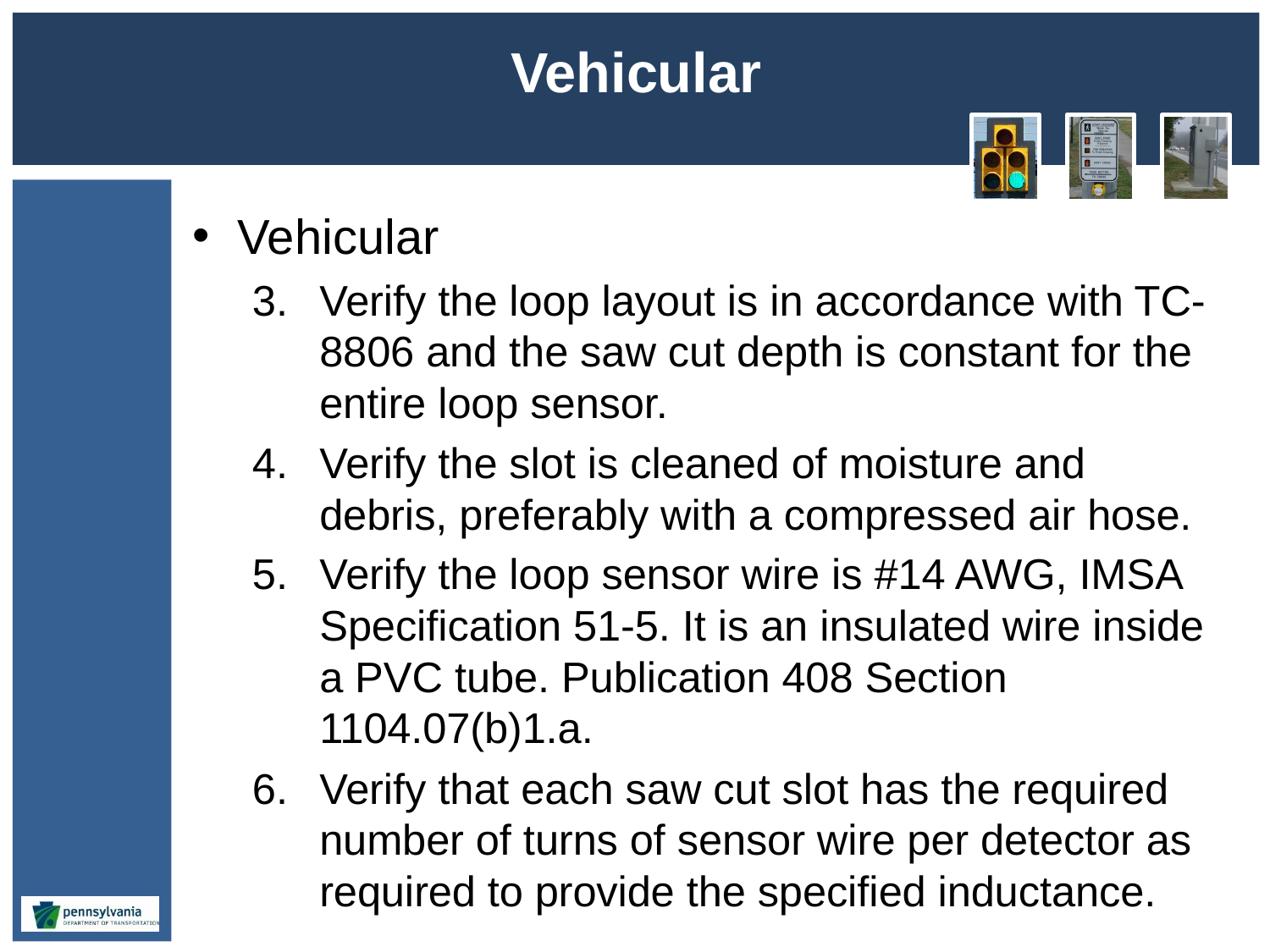

# Vehicular
Vehicular
Verify the loop layout is in accordance with TC-8806 and the saw cut depth is constant for the entire loop sensor.
Verify the slot is cleaned of moisture and debris, preferably with a compressed air hose.
Verify the loop sensor wire is #14 AWG, IMSA Specification 51-5. It is an insulated wire inside a PVC tube. Publication 408 Section 1104.07(b)1.a.
Verify that each saw cut slot has the required number of turns of sensor wire per detector as required to provide the specified inductance.